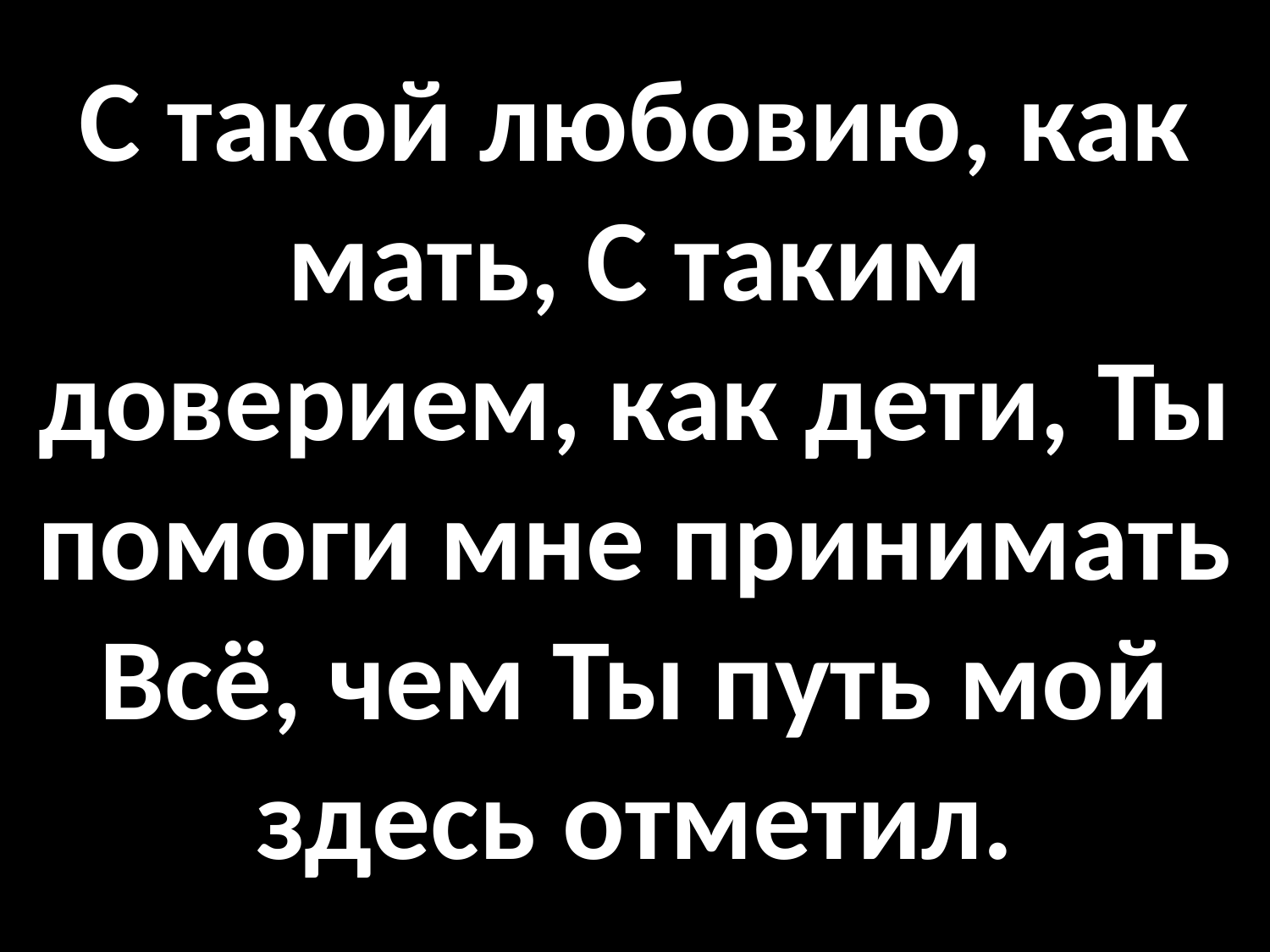

# С такой любовию, как мать, С таким доверием, как дети, Ты помоги мне принимать Всё, чем Ты путь мой здесь отметил.